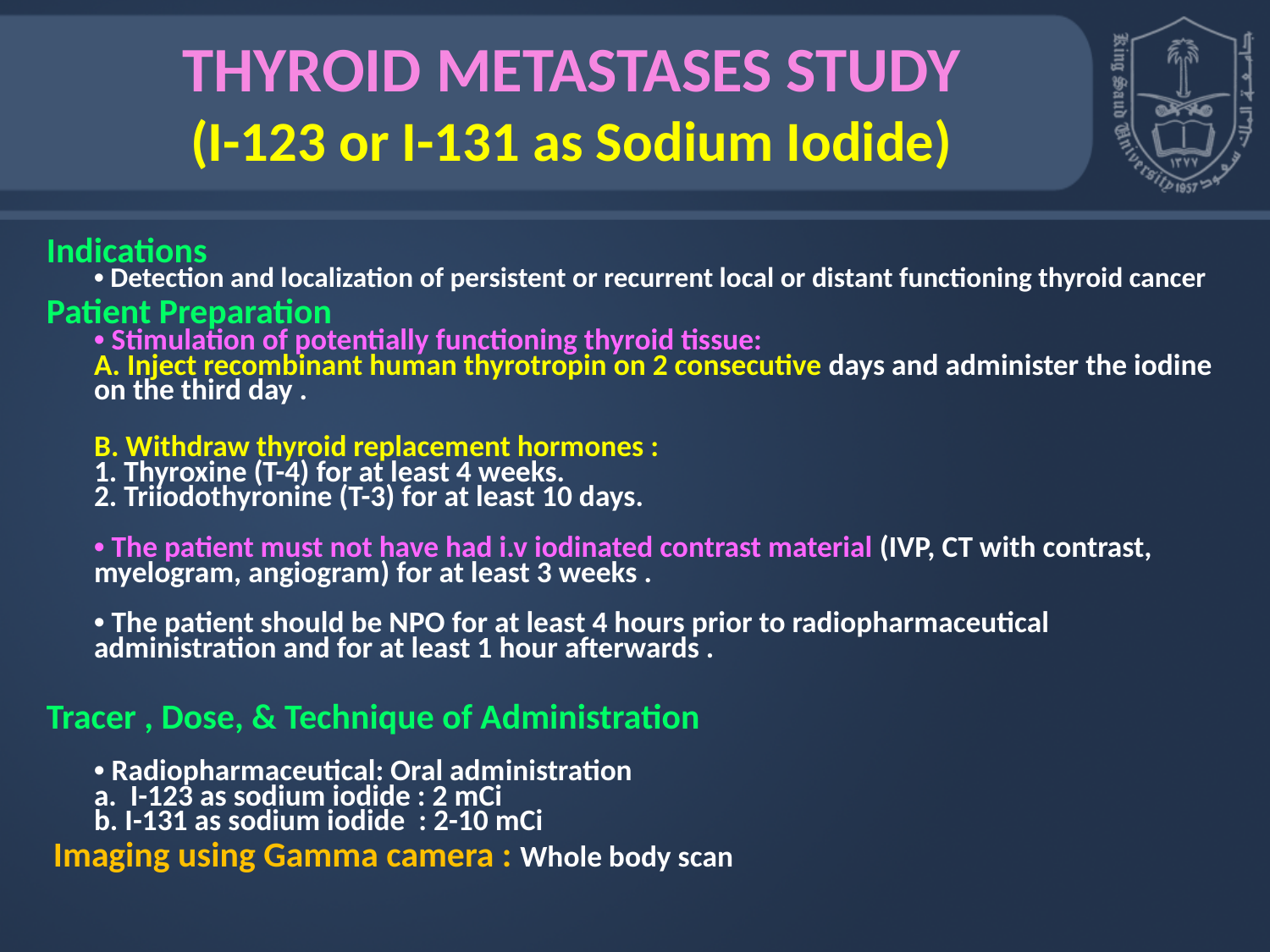

# THYROID METASTASES STUDY (I-123 or I-131 as Sodium Iodide)
Indications
• Detection and localization of persistent or recurrent local or distant functioning thyroid cancer
Patient Preparation
• Stimulation of potentially functioning thyroid tissue:
A. Inject recombinant human thyrotropin on 2 consecutive days and administer the iodine on the third day .
B. Withdraw thyroid replacement hormones :
1. Thyroxine (T-4) for at least 4 weeks.
2. Triiodothyronine (T-3) for at least 10 days.
• The patient must not have had i.v iodinated contrast material (IVP, CT with contrast, myelogram, angiogram) for at least 3 weeks .
• The patient should be NPO for at least 4 hours prior to radiopharmaceutical administration and for at least 1 hour afterwards .

Tracer , Dose, & Technique of Administration
• Radiopharmaceutical: Oral administration
a.  I-123 as sodium iodide : 2 mCi
b. I-131 as sodium iodide  : 2-10 mCi
 Imaging using Gamma camera : Whole body scan